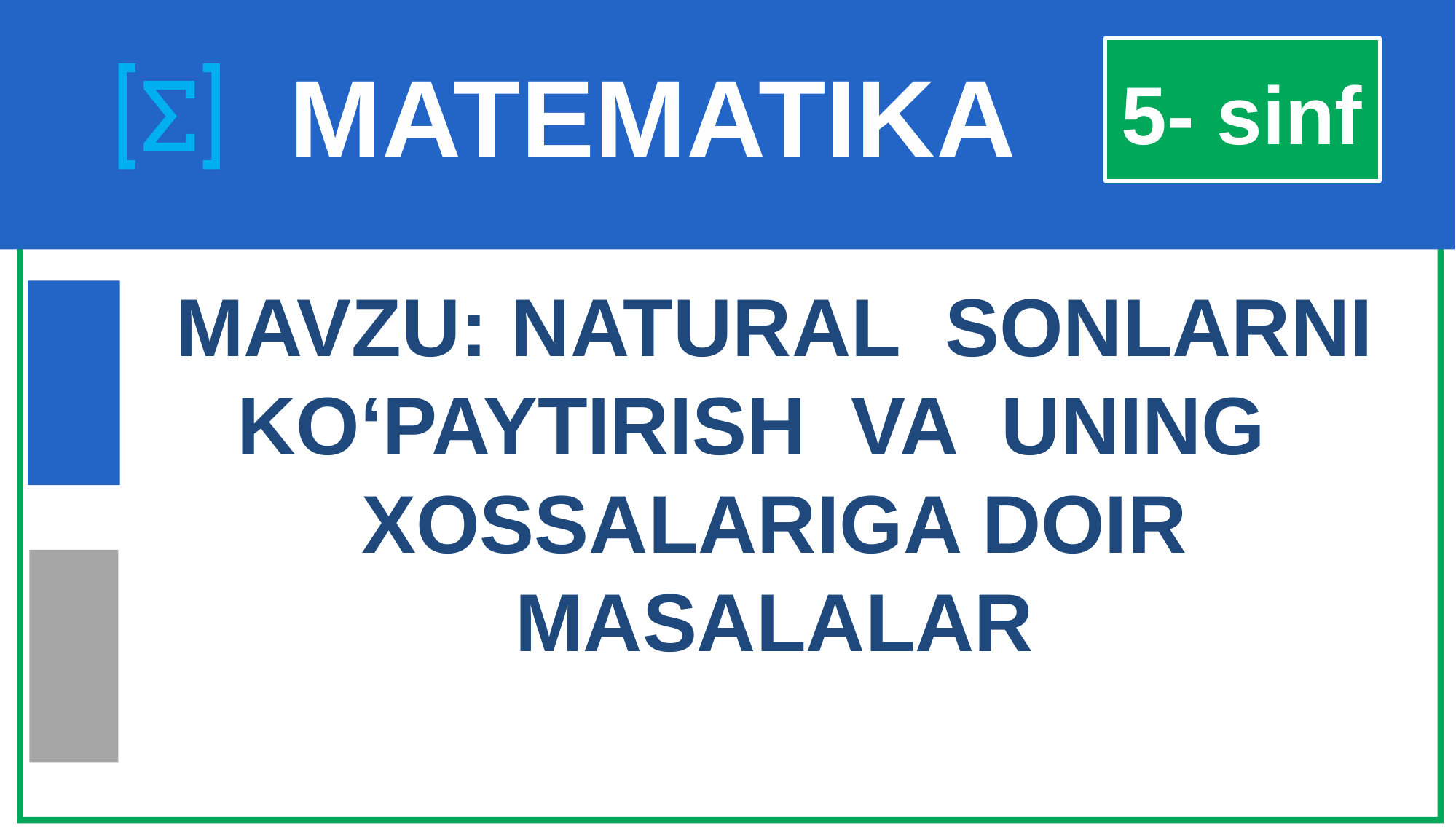

5- sinf

# MATEMATIKA
MAVZU: NATURAL  SONLARNI KO‘PAYTIRISH  VA  UNING   XOSSALARIGA DOIR MASALALAR